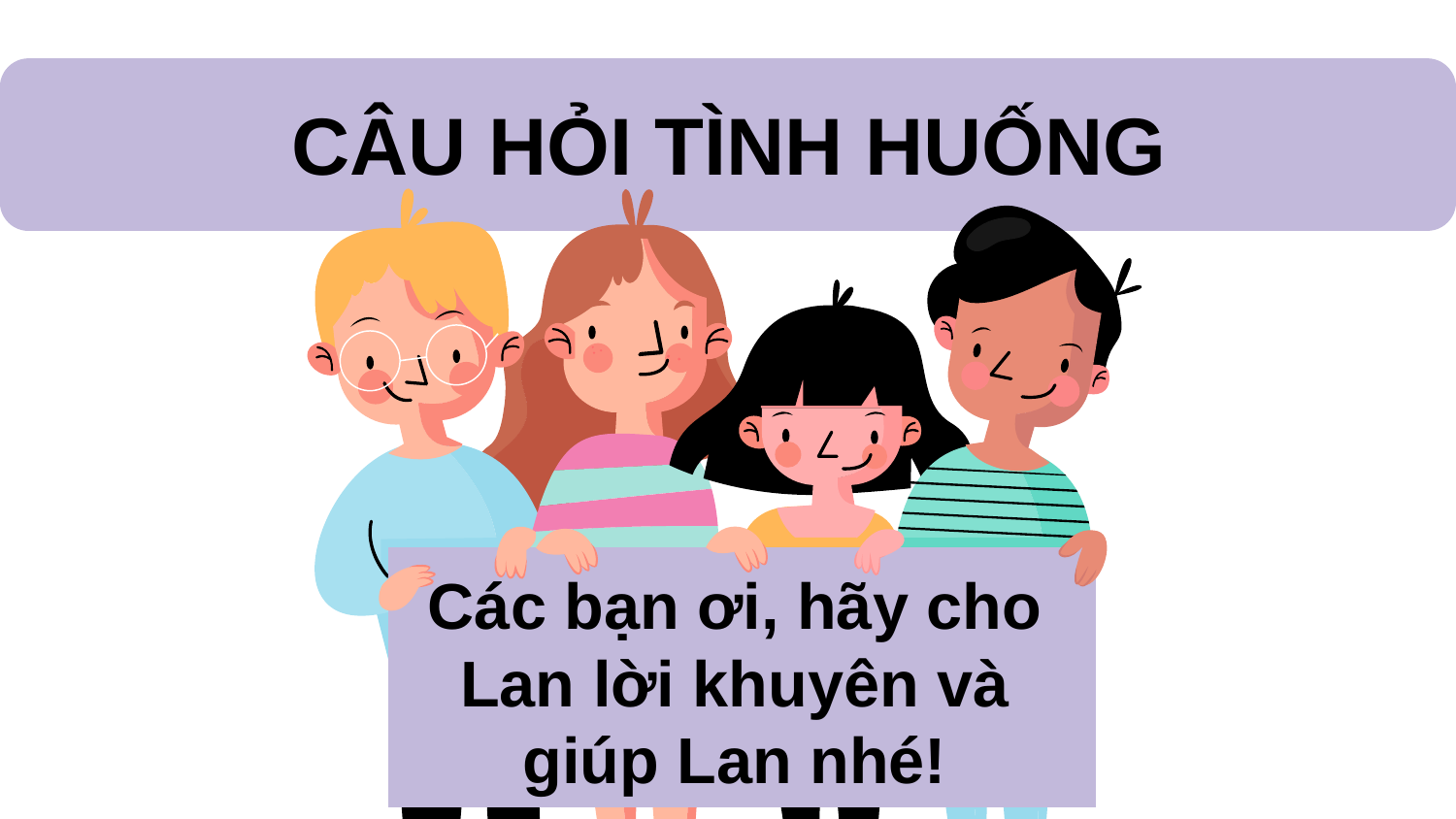

# CÂU HỎI TÌNH HUỐNG

Các bạn ơi, hãy cho Lan lời khuyên và giúp Lan nhé!